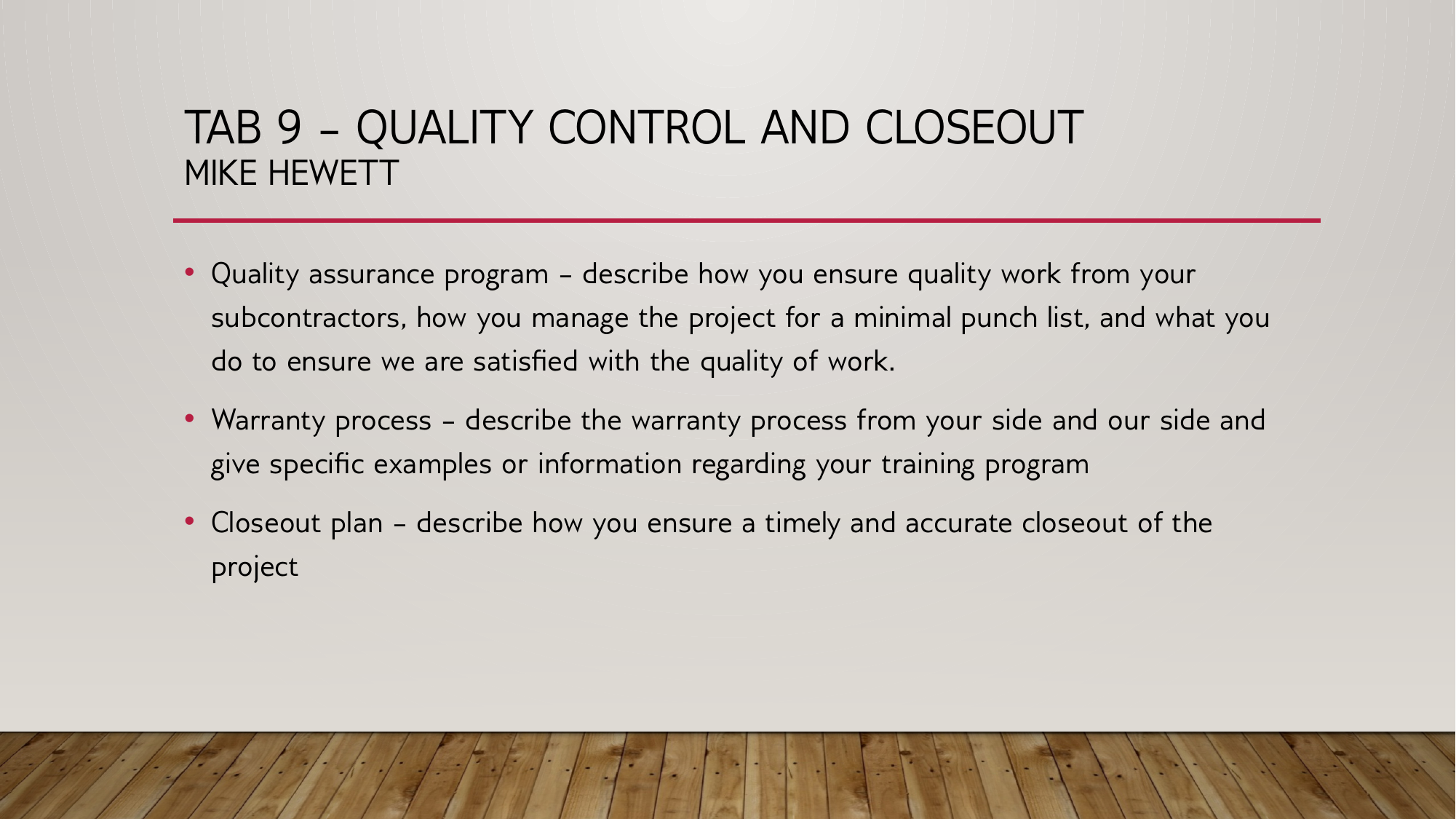

# Tab 9 – quality control and closeout mike Hewett
Quality assurance program – describe how you ensure quality work from your subcontractors, how you manage the project for a minimal punch list, and what you do to ensure we are satisfied with the quality of work.
Warranty process – describe the warranty process from your side and our side and give specific examples or information regarding your training program
Closeout plan – describe how you ensure a timely and accurate closeout of the project